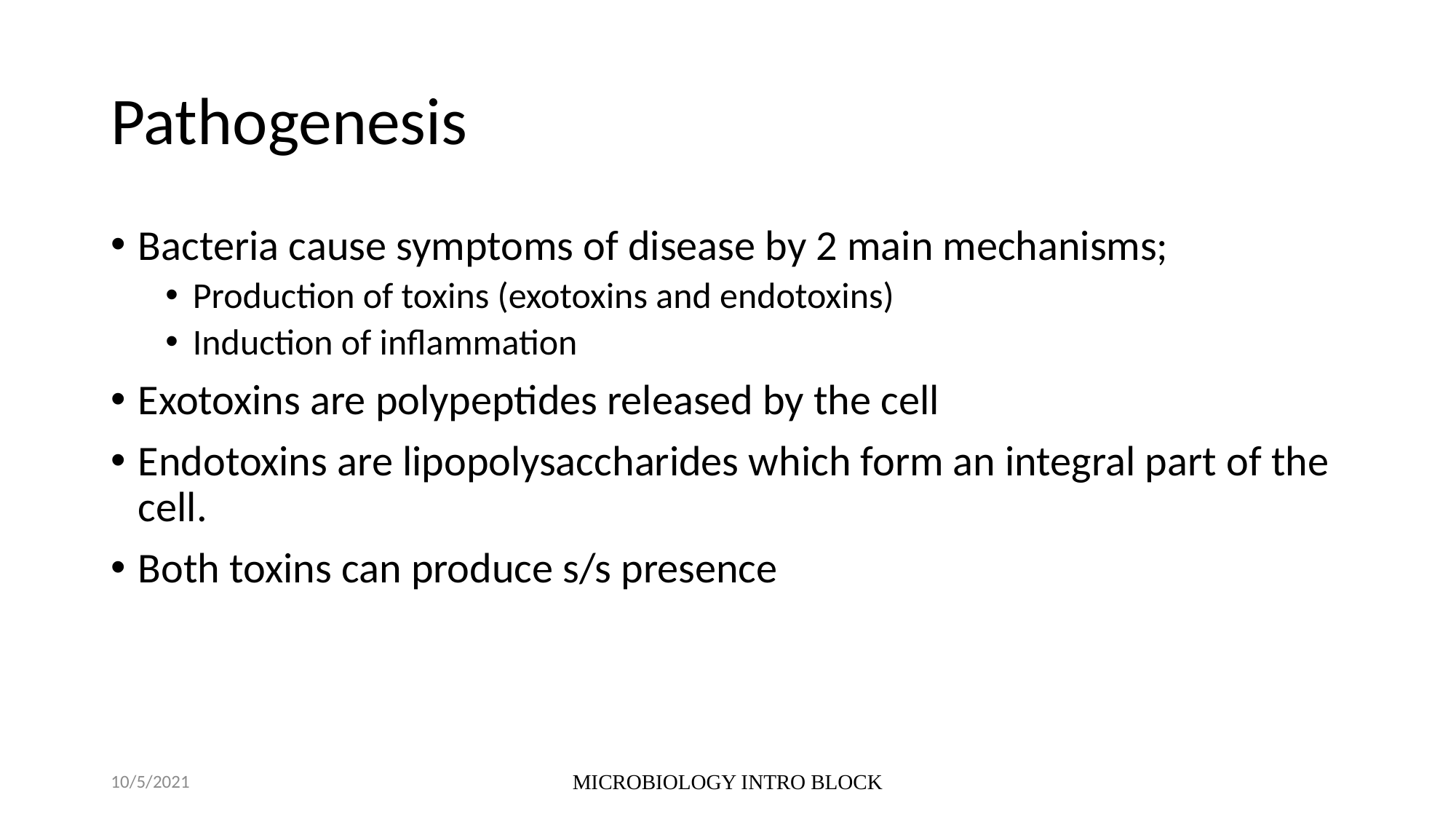

# Pathogenesis
Bacteria cause symptoms of disease by 2 main mechanisms;
Production of toxins (exotoxins and endotoxins)
Induction of inflammation
Exotoxins are polypeptides released by the cell
Endotoxins are lipopolysaccharides which form an integral part of the cell.
Both toxins can produce s/s presence
10/5/2021
MICROBIOLOGY INTRO BLOCK